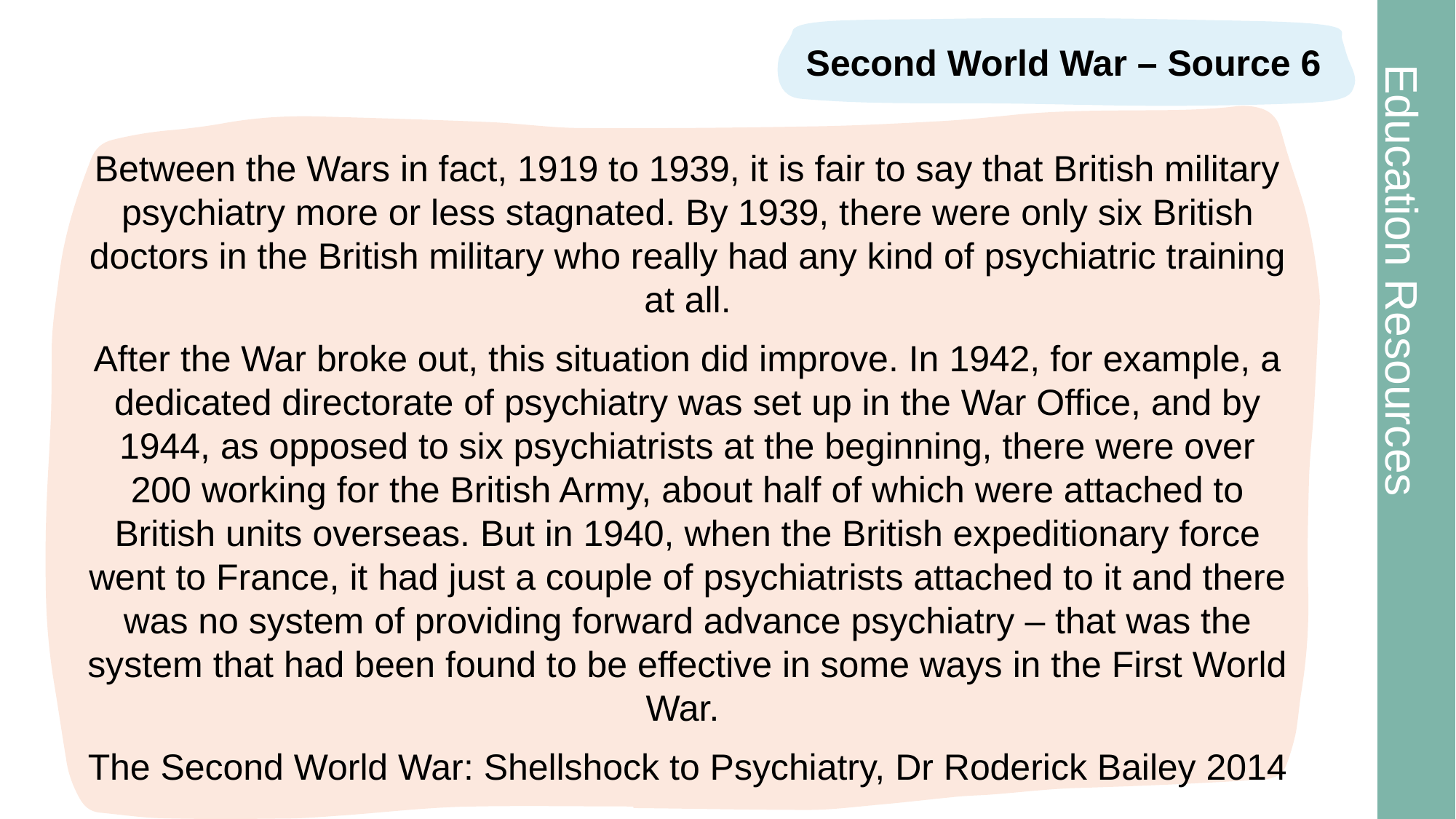

# Second World War – Source 6

Second World War – Source 6

Between the Wars in fact, 1919 to 1939, it is fair to say that British military psychiatry more or less stagnated. By 1939, there were only six British doctors in the British military who really had any kind of psychiatric training at all.
After the War broke out, this situation did improve. In 1942, for example, a dedicated directorate of psychiatry was set up in the War Office, and by 1944, as opposed to six psychiatrists at the beginning, there were over 200 working for the British Army, about half of which were attached to British units overseas. But in 1940, when the British expeditionary force went to France, it had just a couple of psychiatrists attached to it and there was no system of providing forward advance psychiatry – that was the system that had been found to be effective in some ways in the First World War.
The Second World War: Shellshock to Psychiatry, Dr Roderick Bailey 2014